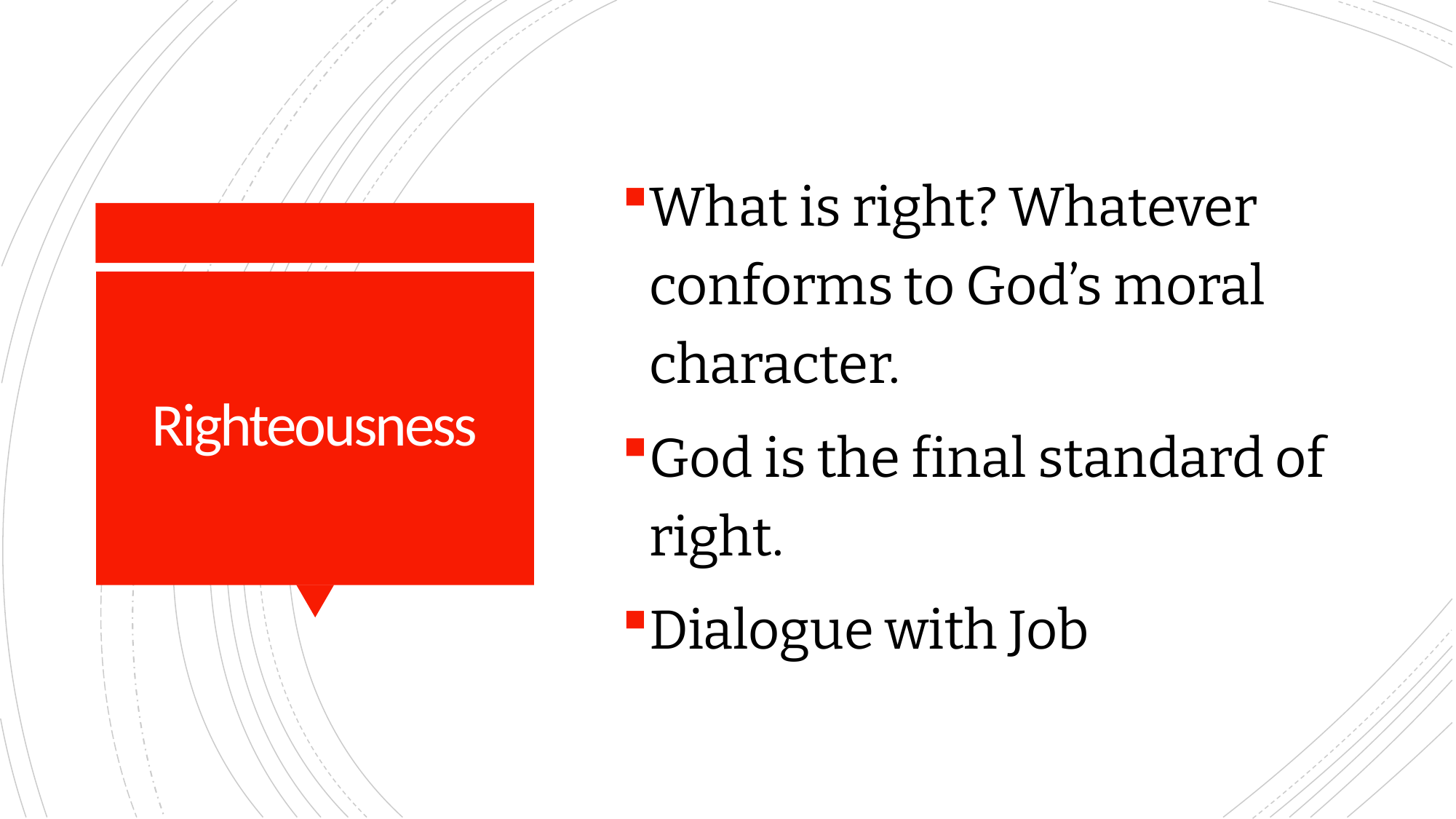

What is right? Whatever conforms to God’s moral character.
God is the final standard of right.
Dialogue with Job
# Righteousness